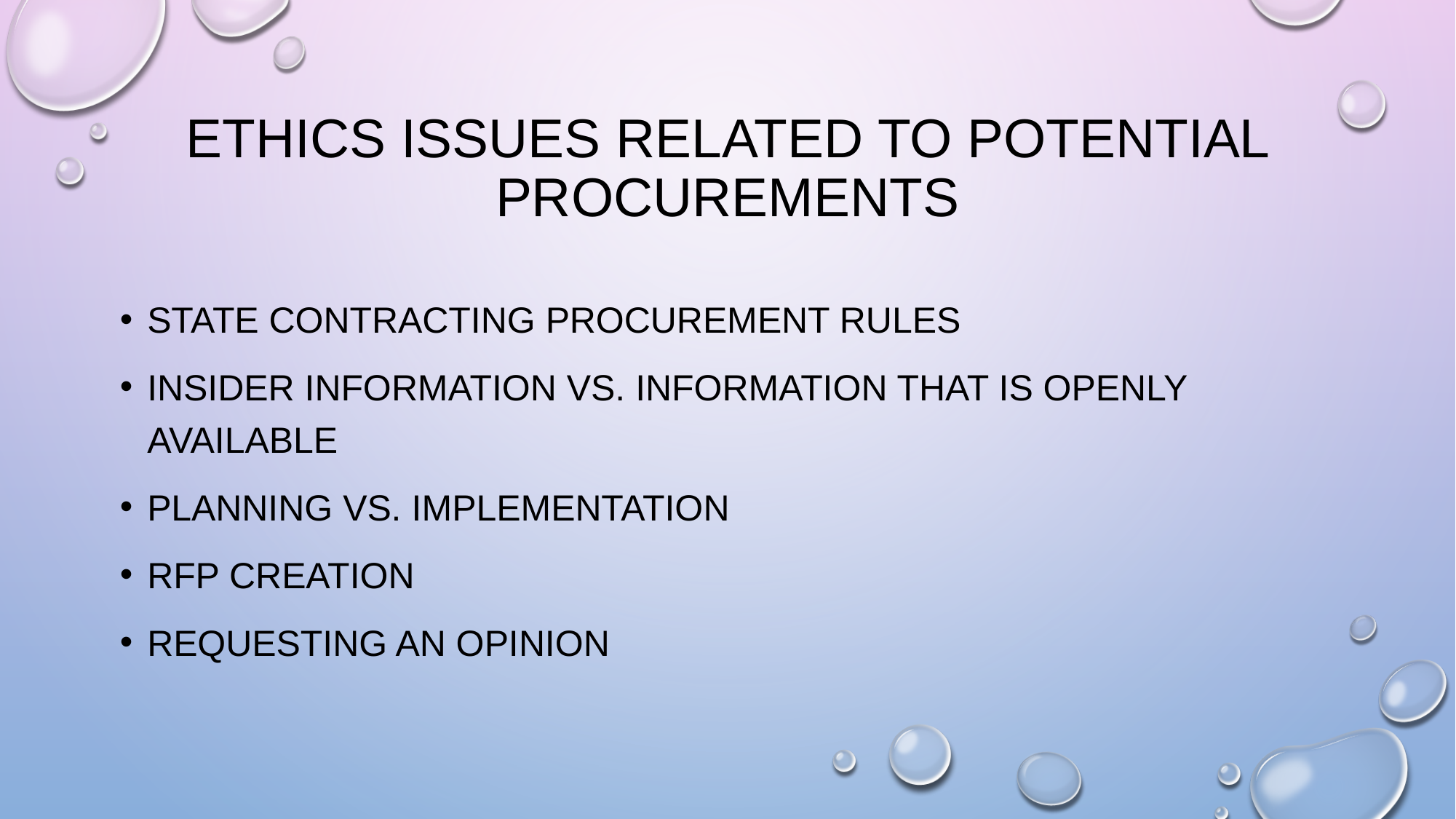

# Ethics Issues Related to Potential Procurements
State contracting procurement rules
Insider information vs. Information that is openly available
Planning vs. implementation
RFP creation
Requesting an opinion